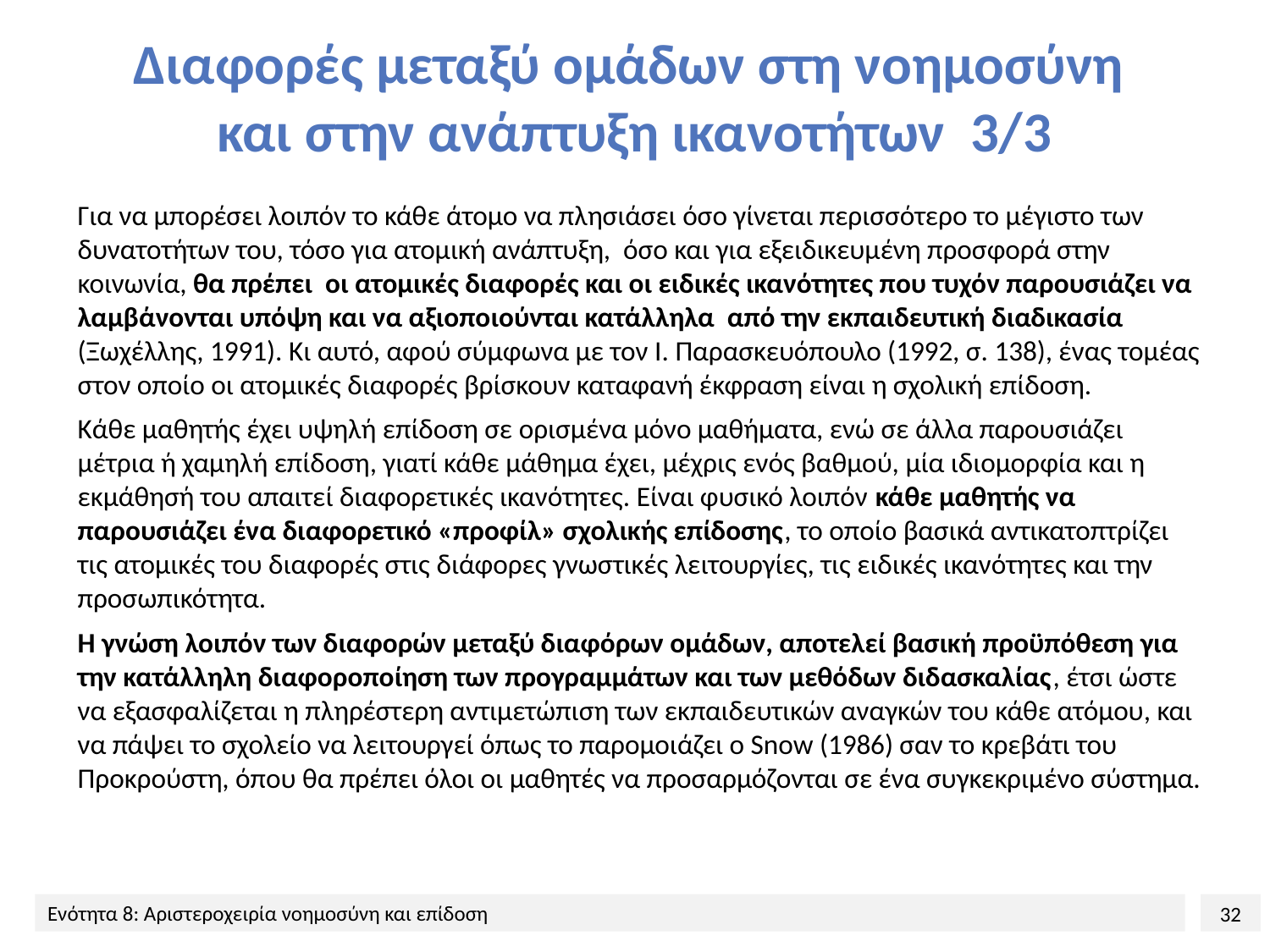

# Διαφορές μεταξύ ομάδων στη νοημοσύνη και στην ανάπτυξη ικανοτήτων  3/3
Για να μπορέσει λοιπόν το κάθε άτομο να πλησιάσει όσο γίνεται περισσότερο το μέγιστο των δυνατοτήτων του, τόσο για ατομική ανάπτυξη,  όσο και για εξειδικευμένη προσφορά στην κοινωνία, θα πρέπει  οι ατομικές διαφορές και οι ειδικές ικανότητες που τυχόν παρουσιάζει να λαμβάνονται υπόψη και να αξιοποιούνται κατάλληλα  από την εκπαιδευτική διαδικασία (Ξωχέλλης, 1991). Κι αυτό, αφού σύμφωνα με τον Ι. Παρασκευόπουλο (1992, σ. 138), ένας τομέας στον οποίο οι ατομικές διαφορές βρίσκουν καταφανή έκφραση είναι η σχολική επίδοση.
Κάθε μαθητής έχει υψηλή επίδοση σε ορισμένα μόνο μαθήματα, ενώ σε άλλα παρουσιάζει μέτρια ή χαμηλή επίδοση, γιατί κάθε μάθημα έχει, μέχρις ενός βαθμού, μία ιδιομορφία και η εκμάθησή του απαιτεί διαφορετικές ικανότητες. Είναι φυσικό λοιπόν κάθε μαθητής να παρουσιάζει ένα διαφορετικό «προφίλ» σχολικής επίδοσης, το οποίο βασικά αντικατοπτρίζει τις ατομικές του διαφορές στις διάφορες γνωστικές λειτουργίες, τις ειδικές ικανότητες και την προσωπικότητα.
Η γνώση λοιπόν των διαφορών μεταξύ διαφόρων ομάδων, αποτελεί βασική προϋπόθεση για την κατάλληλη διαφοροποίηση των προγραμμάτων και των μεθόδων διδασκαλίας, έτσι ώστε να εξασφαλίζεται η πληρέστερη αντιμετώπιση των εκπαιδευτικών αναγκών του κάθε ατόμου, και να πάψει το σχολείο να λειτουργεί όπως το παρομοιάζει ο Snow (1986) σαν το κρεβάτι του Προκρούστη, όπου θα πρέπει όλοι οι μαθητές να προσαρμόζονται σε ένα συγκεκριμένο σύστημα.